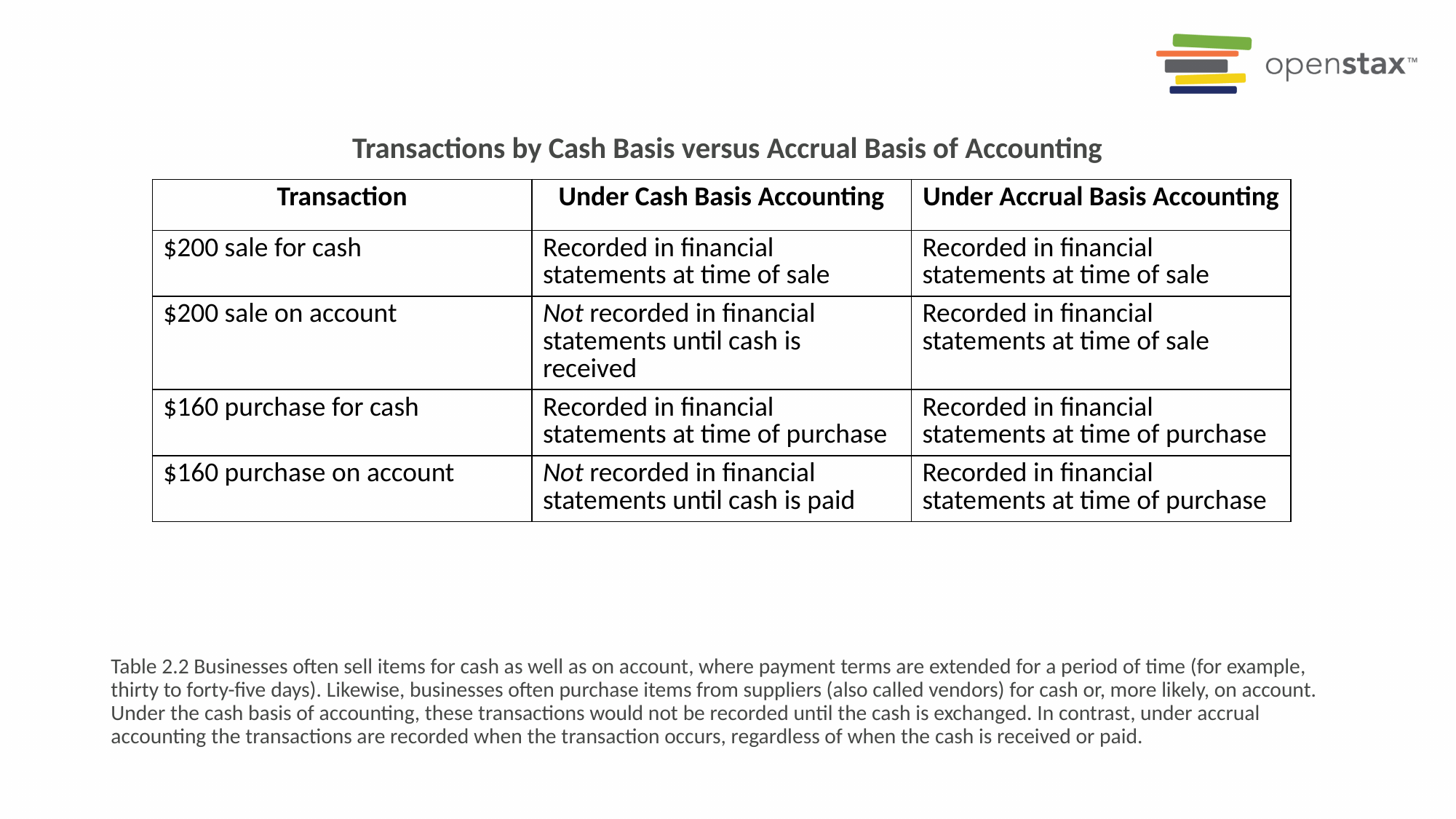

Transactions by Cash Basis versus Accrual Basis of Accounting

Table 2.2 Businesses often sell items for cash as well as on account, where payment terms are extended for a period of time (for example, thirty to forty-five days). Likewise, businesses often purchase items from suppliers (also called vendors) for cash or, more likely, on account. Under the cash basis of accounting, these transactions would not be recorded until the cash is exchanged. In contrast, under accrual accounting the transactions are recorded when the transaction occurs, regardless of when the cash is received or paid.

| Transaction | Under Cash Basis Accounting | Under Accrual Basis Accounting |
| --- | --- | --- |
| $200 sale for cash | Recorded in financial statements at time of sale | Recorded in financial statements at time of sale |
| $200 sale on account | Not recorded in financial statements until cash is received | Recorded in financial statements at time of sale |
| $160 purchase for cash | Recorded in financial statements at time of purchase | Recorded in financial statements at time of purchase |
| $160 purchase on account | Not recorded in financial statements until cash is paid | Recorded in financial statements at time of purchase |